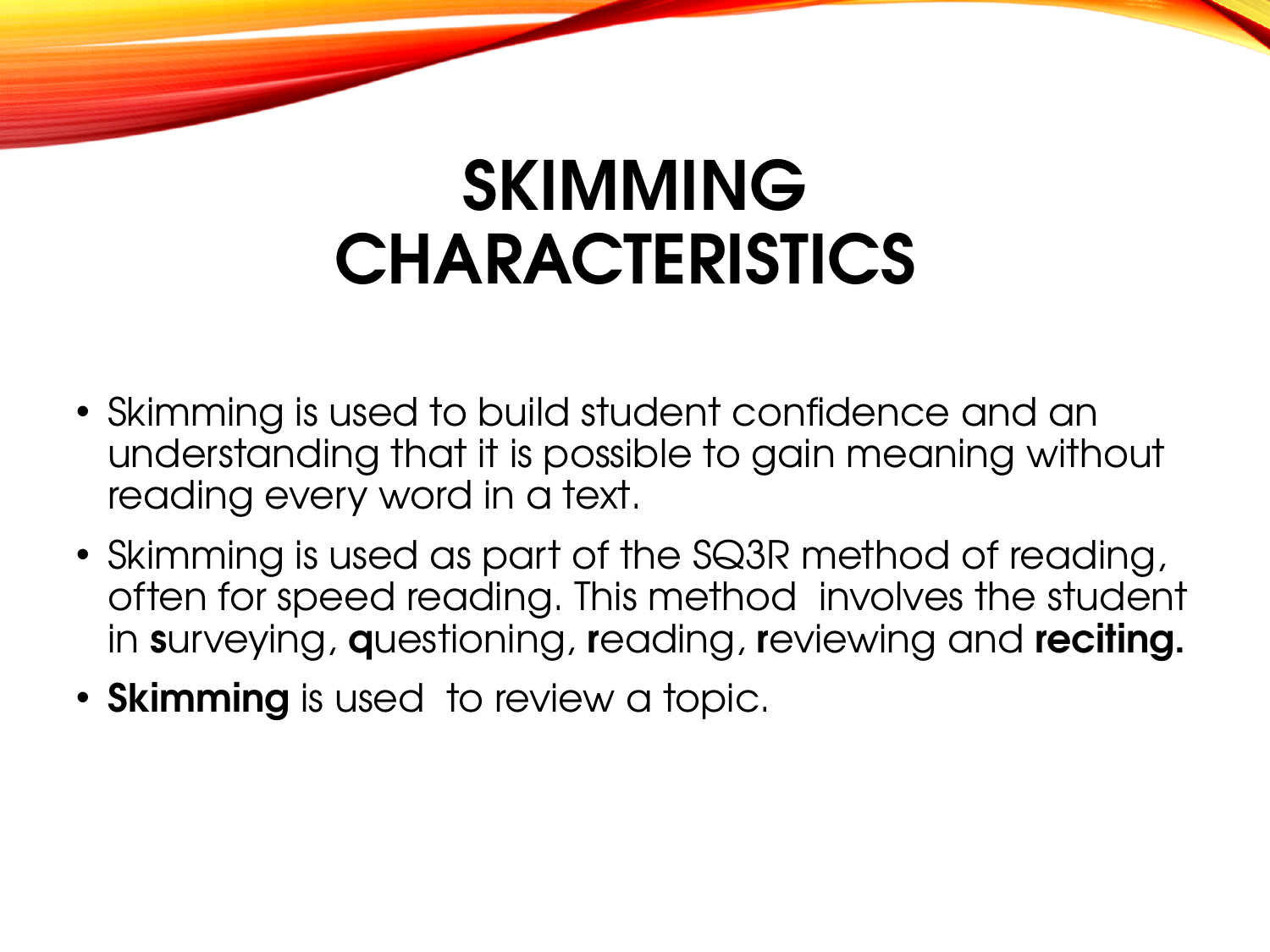

Skimming
Characteristics
Skimming is used to build student confidence and an understanding that it is possible to gain meaning without reading every word in a text.
Skimming is used as part of the SQ3R method of reading, often for speed reading. This method  involves the student in surveying, questioning, reading, reviewing and reciting.
Skimming is used  to review a topic.